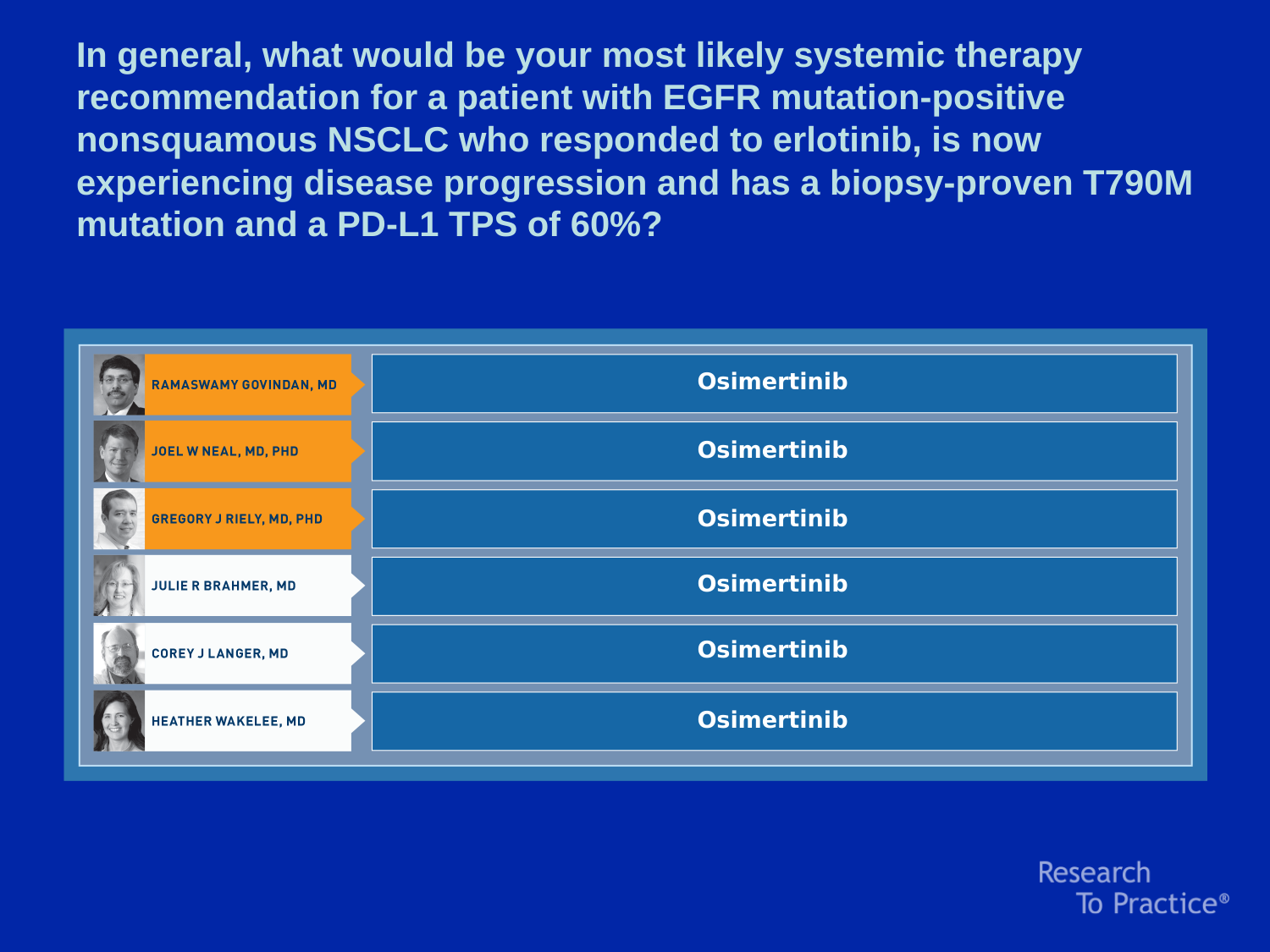

In general, what would be your most likely systemic therapy recommendation for a patient with EGFR mutation-positive nonsquamous NSCLC who responded to erlotinib, is now experiencing disease progression and has a biopsy-proven T790M mutation and a PD-L1 TPS of 60%?
Osimertinib
Osimertinib
Osimertinib
Osimertinib
Osimertinib
Osimertinib